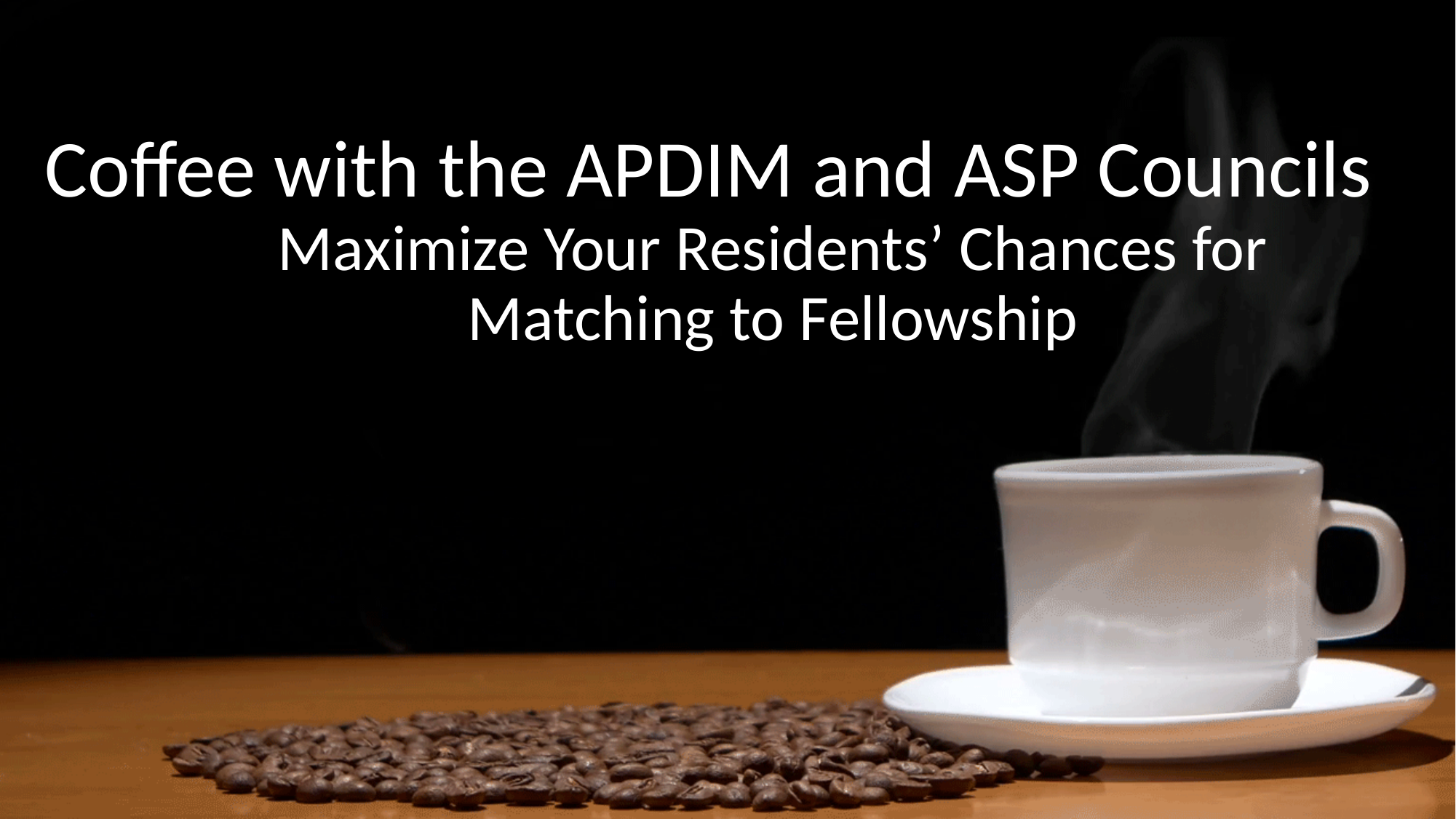

# Coffee with the APDIM and ASP Councils Maximize Your Residents’ Chances for Matching to Fellowship